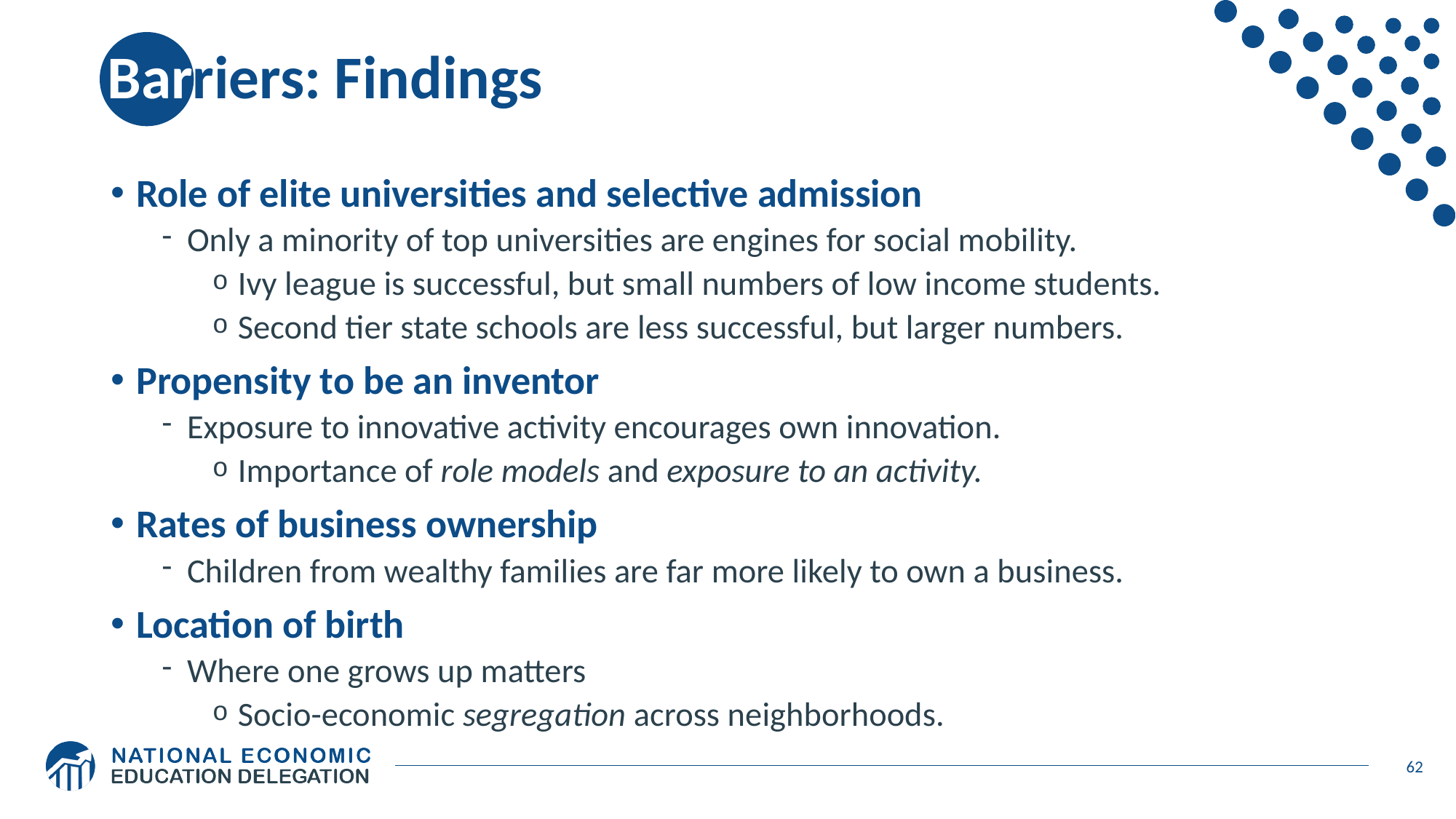

# Barriers: Findings
Role of elite universities and selective admission
Only a minority of top universities are engines for social mobility.
Ivy league is successful, but small numbers of low income students.
Second tier state schools are less successful, but larger numbers.
Propensity to be an inventor
Exposure to innovative activity encourages own innovation.
Importance of role models and exposure to an activity.
Rates of business ownership
Children from wealthy families are far more likely to own a business.
Location of birth
Where one grows up matters
Socio-economic segregation across neighborhoods.

62